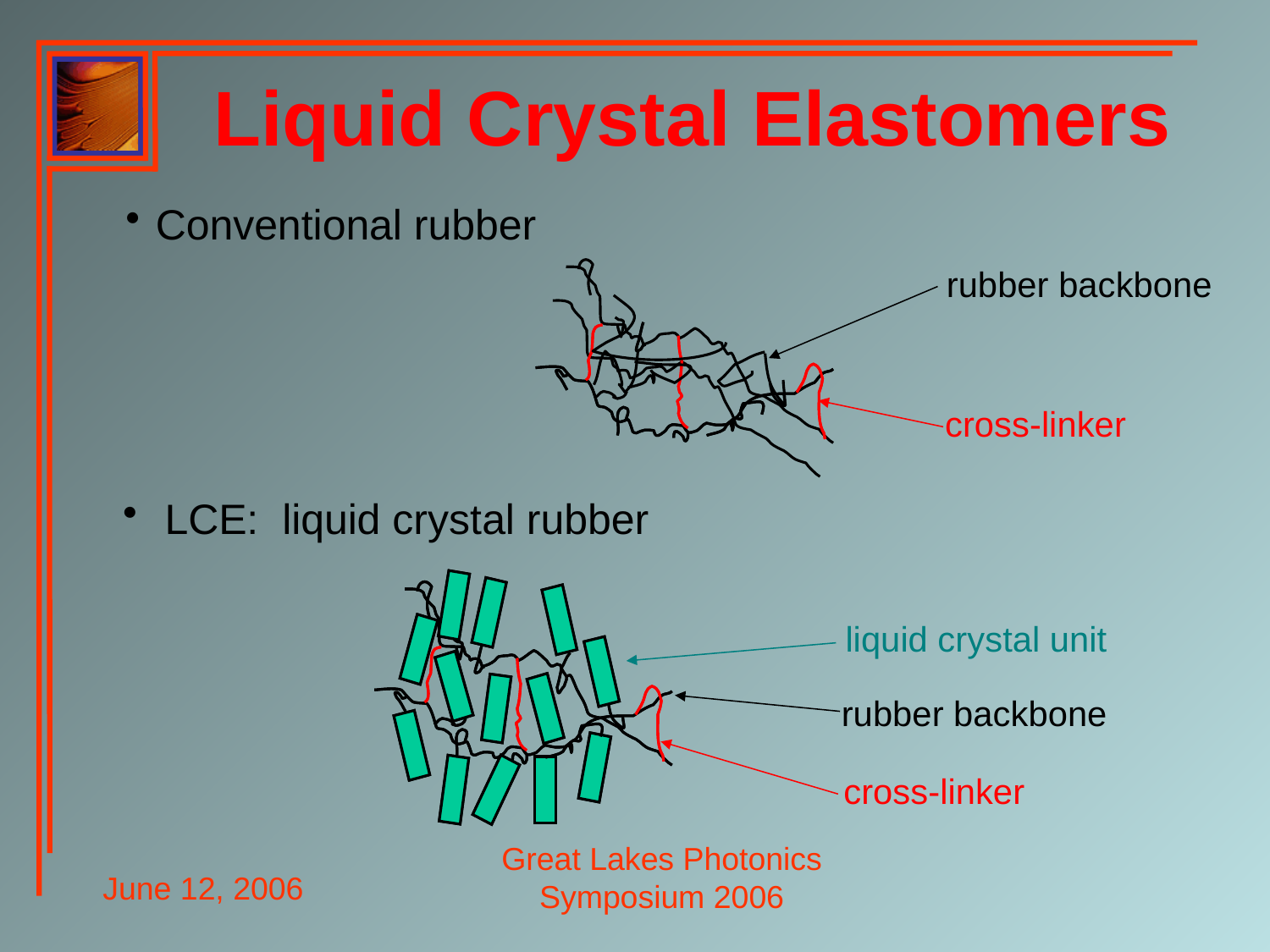

# Liquid Crystal Elastomers
Conventional rubber

rubber backbone

cross-linker

 LCE:  liquid crystal rubber

liquid crystal unit

rubber backbone

cross-linker